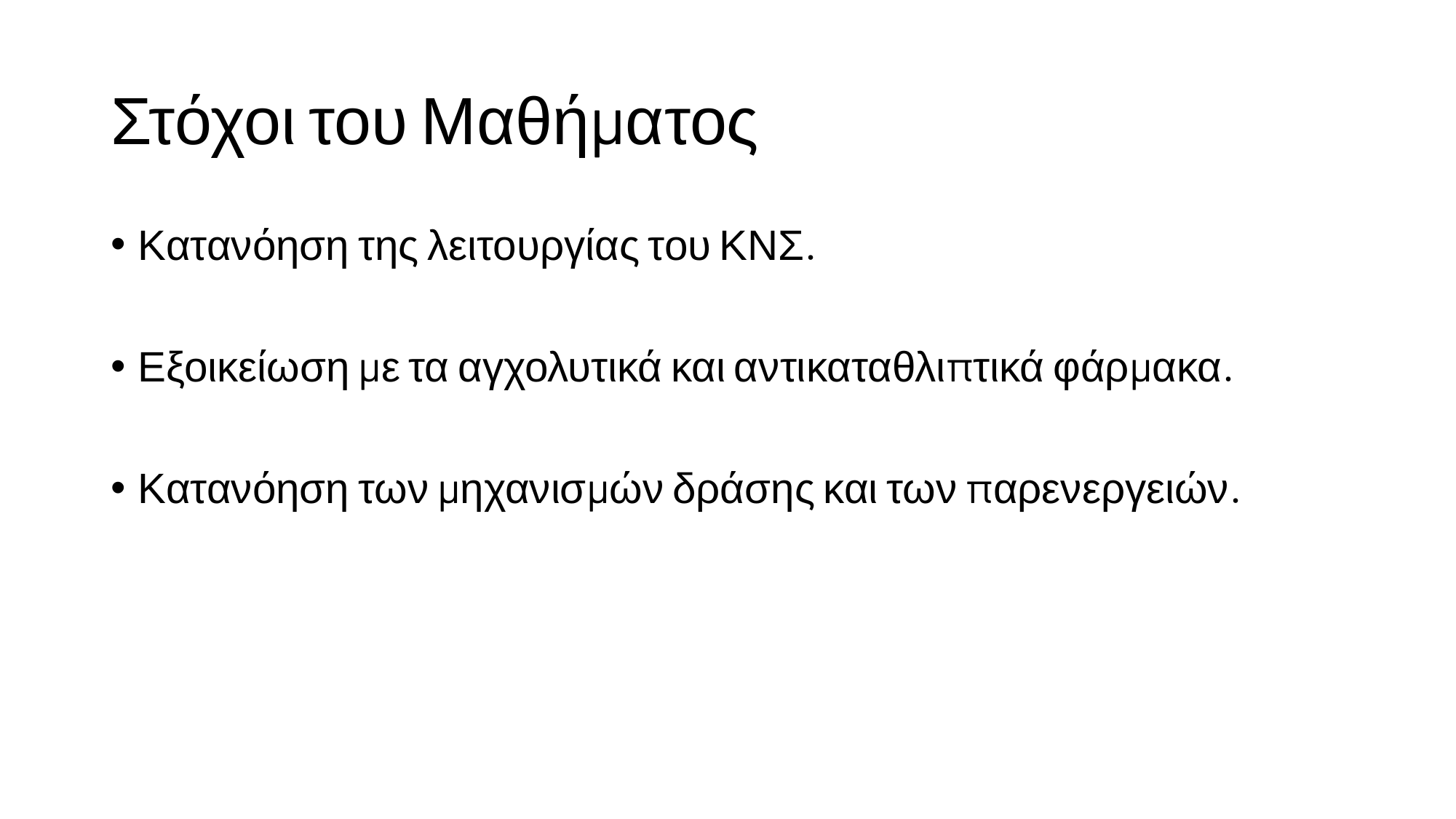

# Στόχοι του Μαθήματος
Κατανόηση της λειτουργίας του ΚΝΣ.

Εξοικείωση με τα αγχολυτικά και αντικαταθλιπτικά φάρμακα.

Κατανόηση των μηχανισμών δράσης και των παρενεργειών.